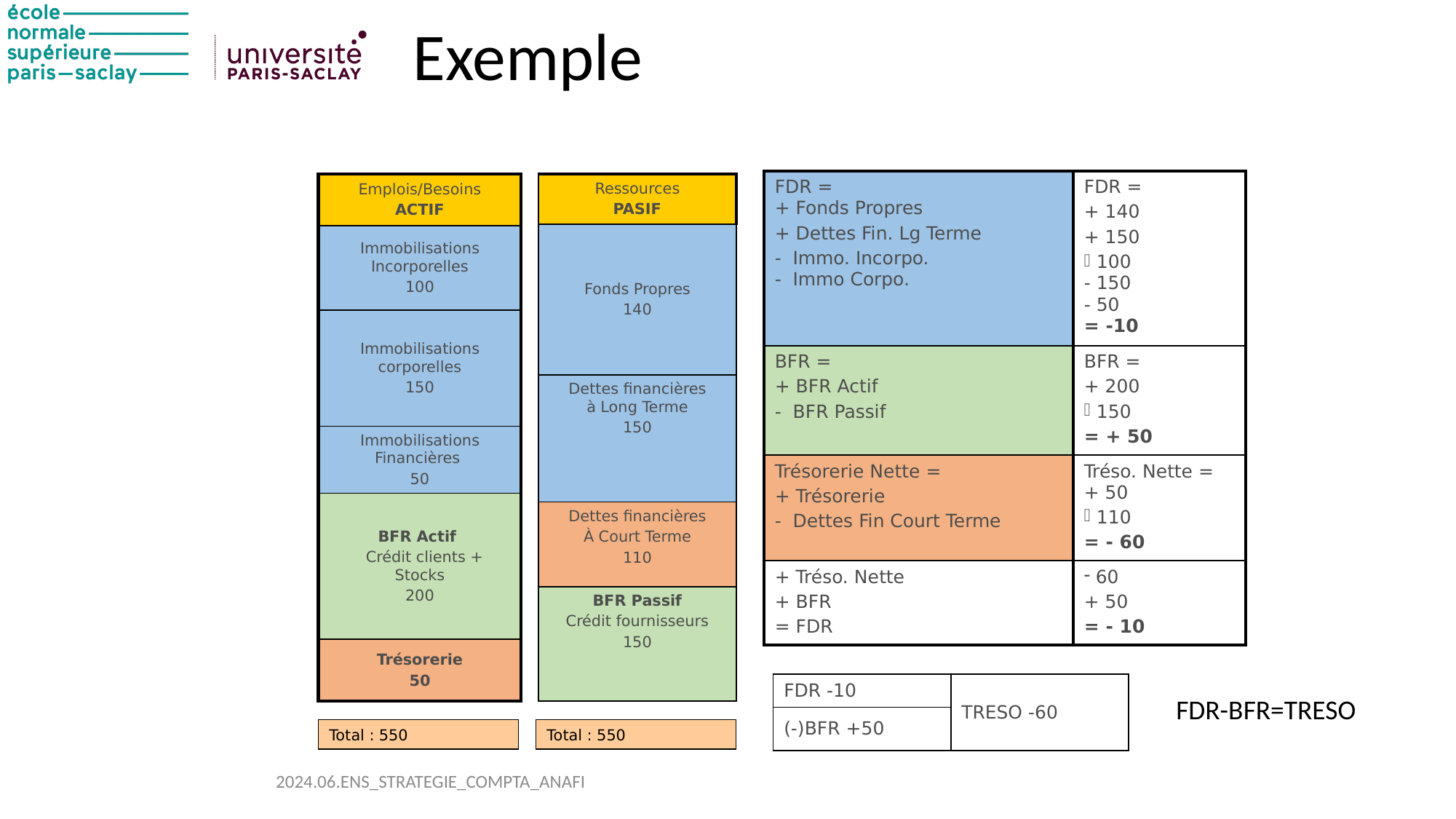

# Exemple
| FDR = + Fonds Propres + Dettes Fin. Lg Terme - Immo. Incorpo. - Immo Corpo. | FDR = + 140 + 150 100 - 150 - 50 = -10 |
| --- | --- |
| BFR = + BFR Actif - BFR Passif | BFR = + 200 150 = + 50 |
| Trésorerie Nette = + Trésorerie - Dettes Fin Court Terme | Tréso. Nette = + 50 110 = - 60 |
| + Tréso. Nette + BFR = FDR | 60 + 50 = - 10 |
| Ressources PASIF |
| --- |
| Fonds Propres 140 |
| Dettes financières à Long Terme 150 |
| Dettes financières À Court Terme 110 |
| BFR Passif Crédit fournisseurs 150 |
| Emplois/Besoins ACTIF |
| --- |
| Immobilisations Incorporelles 100 |
| Immobilisations corporelles 150 |
| Immobilisations Financières 50 |
| BFR Actif Crédit clients + Stocks 200 |
| Trésorerie 50 |
| FDR -10 | TRESO -60 |
| --- | --- |
| (-)BFR +50 |  |
FDR-BFR=TRESO
Total : 550
Total : 550
2024.06.ENS_STRATEGIE_COMPTA_ANAFI